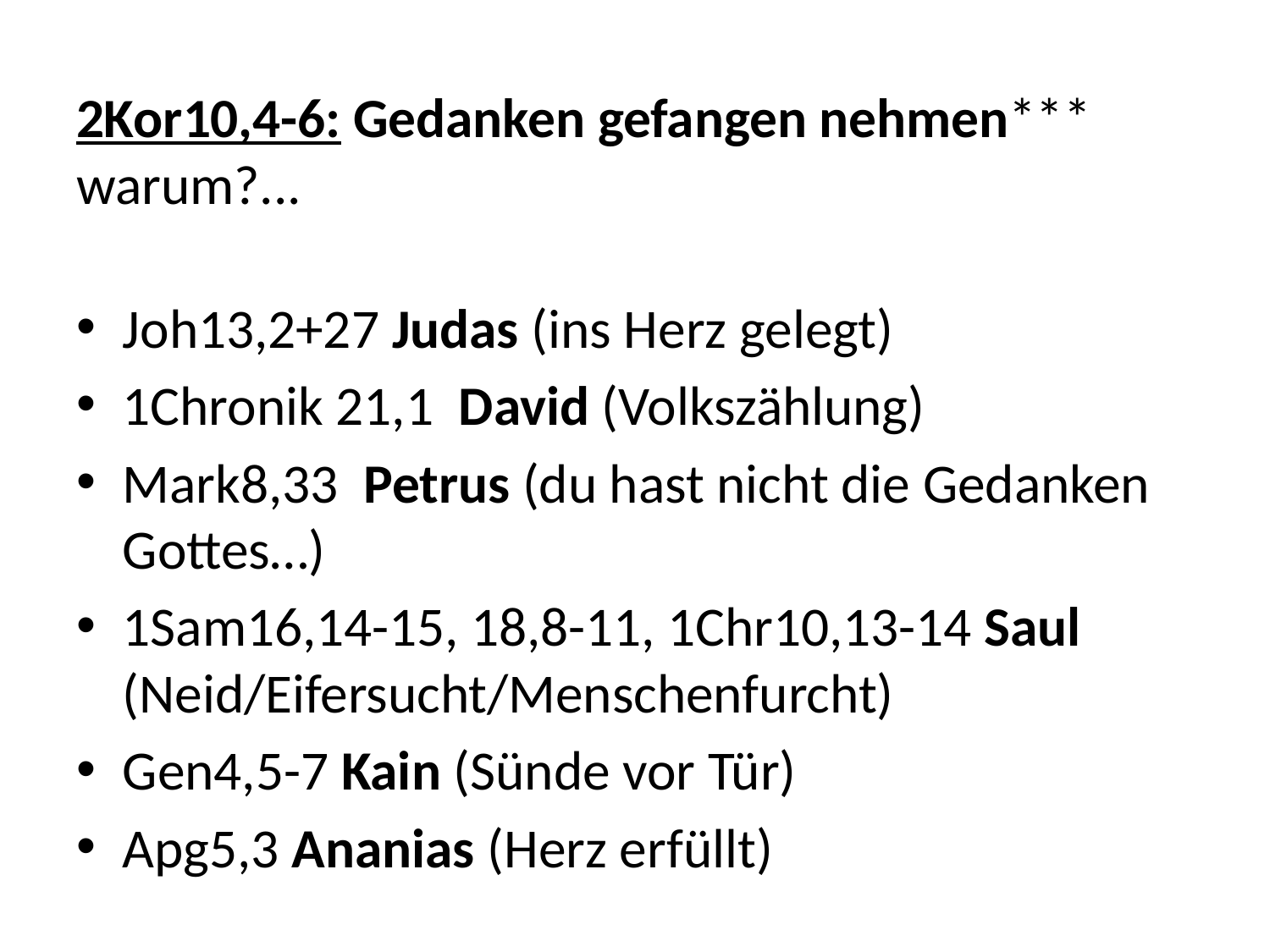

2Kor10,4-6: Gedanken gefangen nehmen*** warum?...
Joh13,2+27 Judas (ins Herz gelegt)
1Chronik 21,1  David (Volkszählung)
Mark8,33  Petrus (du hast nicht die Gedanken Gottes…)
1Sam16,14-15, 18,8-11, 1Chr10,13-14 Saul (Neid/Eifersucht/Menschenfurcht)
Gen4,5-7 Kain (Sünde vor Tür)
Apg5,3 Ananias (Herz erfüllt)